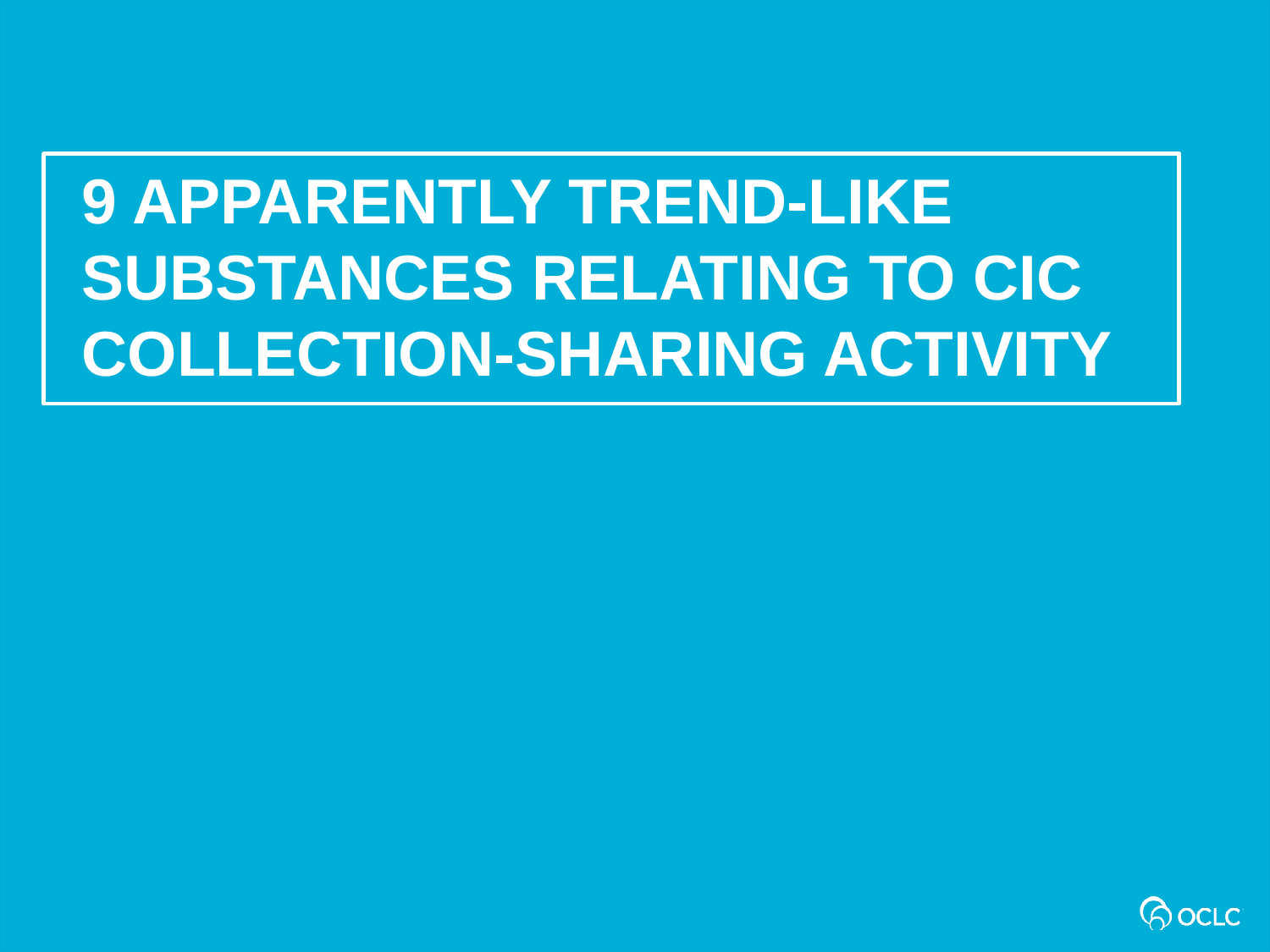

9 apparently trend-like substances relating to cic collection-sharing activity